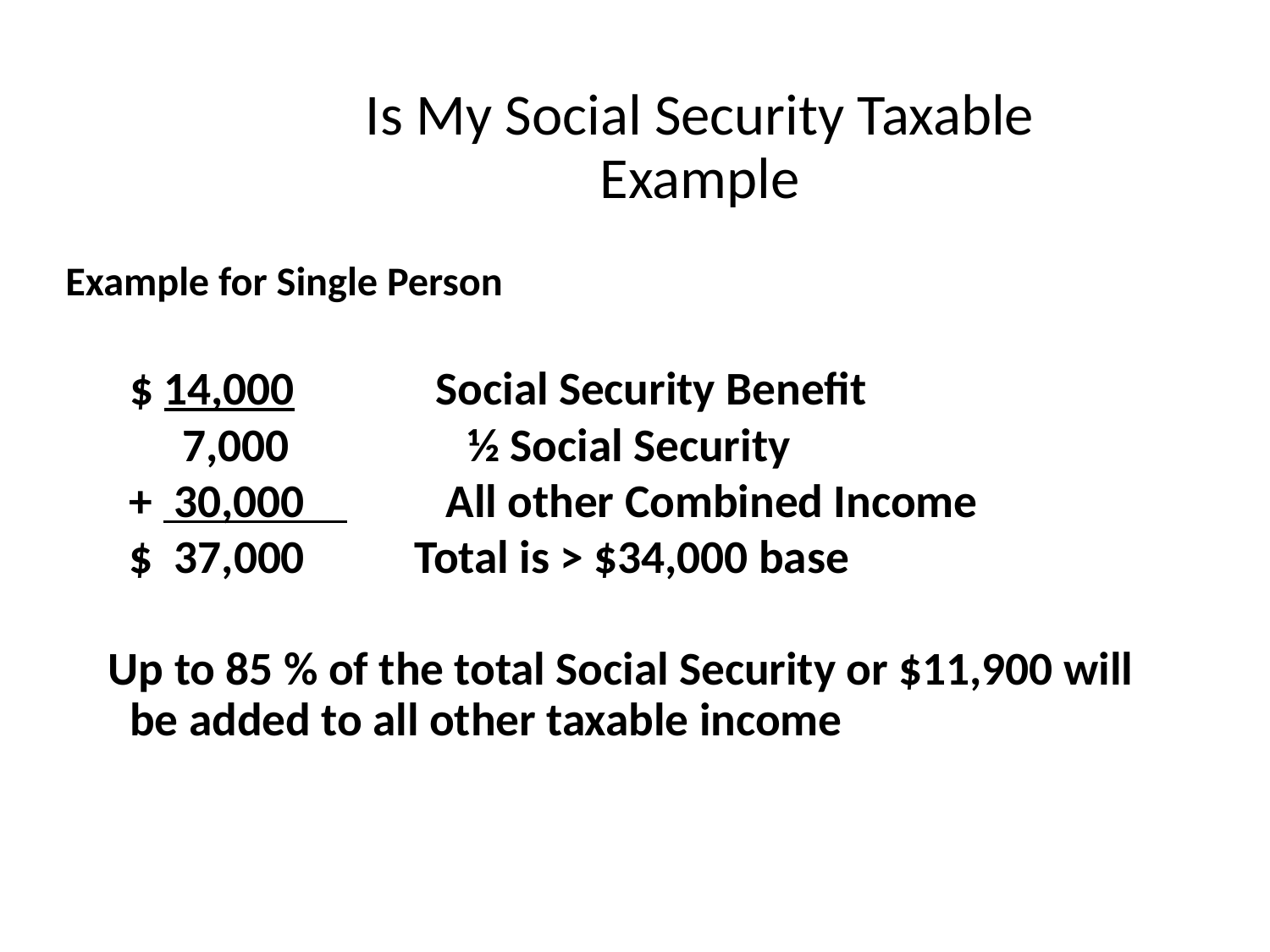

# Is My Social Security Taxable Example
Example for Single Person

	$ 14,000	         Social Security Benefit
       7,000	            ½ Social Security
  +  30,000    	All other Combined Income
  $  37,000	       Total is > $34,000 base

Up to 85 % of the total Social Security or $11,900 will be added to all other taxable income